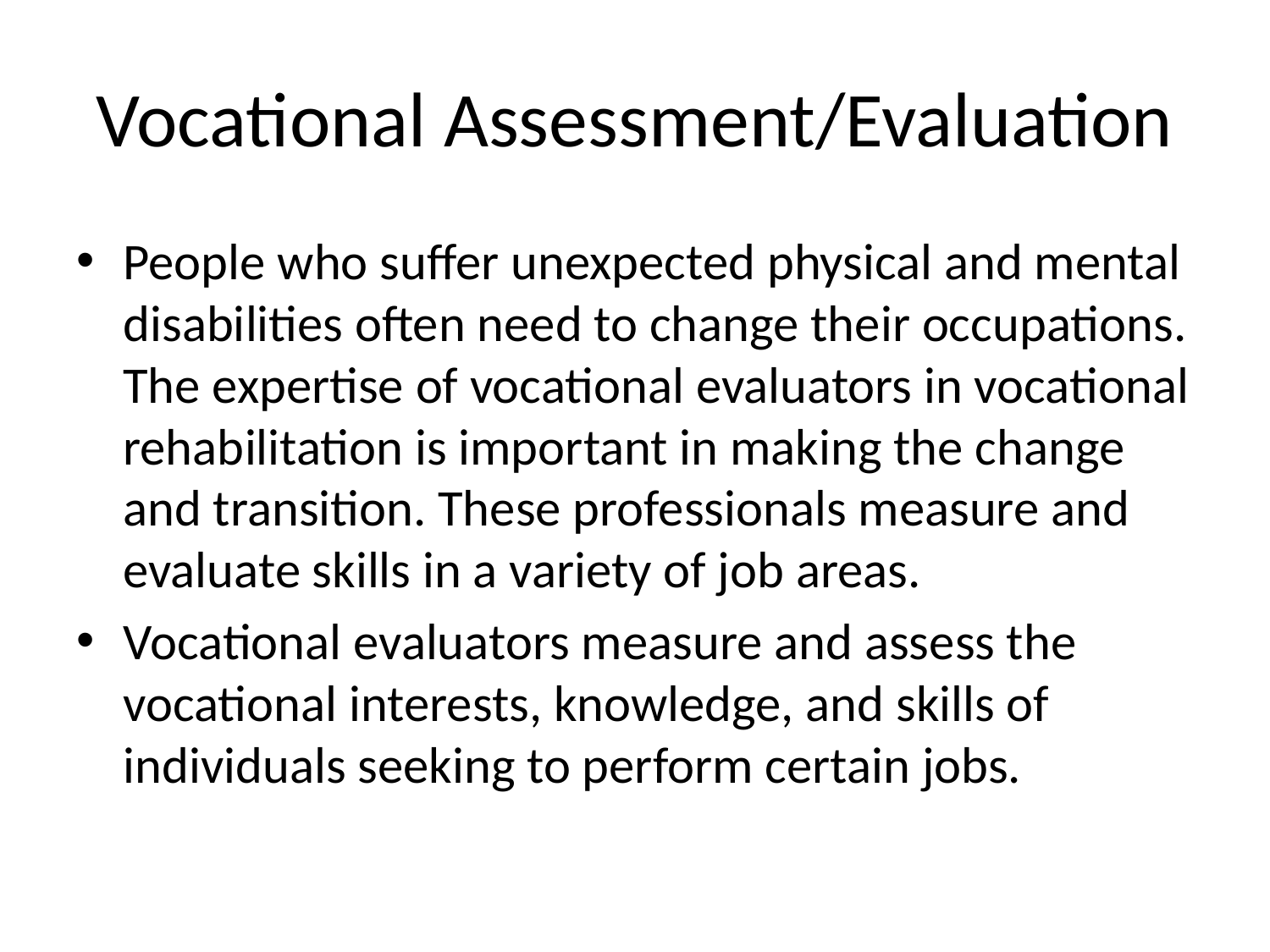

# Vocational Assessment/Evaluation
People who suffer unexpected physical and mental disabilities often need to change their occupations. The expertise of vocational evaluators in vocational rehabilitation is important in making the change and transition. These professionals measure and evaluate skills in a variety of job areas.
Vocational evaluators measure and assess the vocational interests, knowledge, and skills of individuals seeking to perform certain jobs.